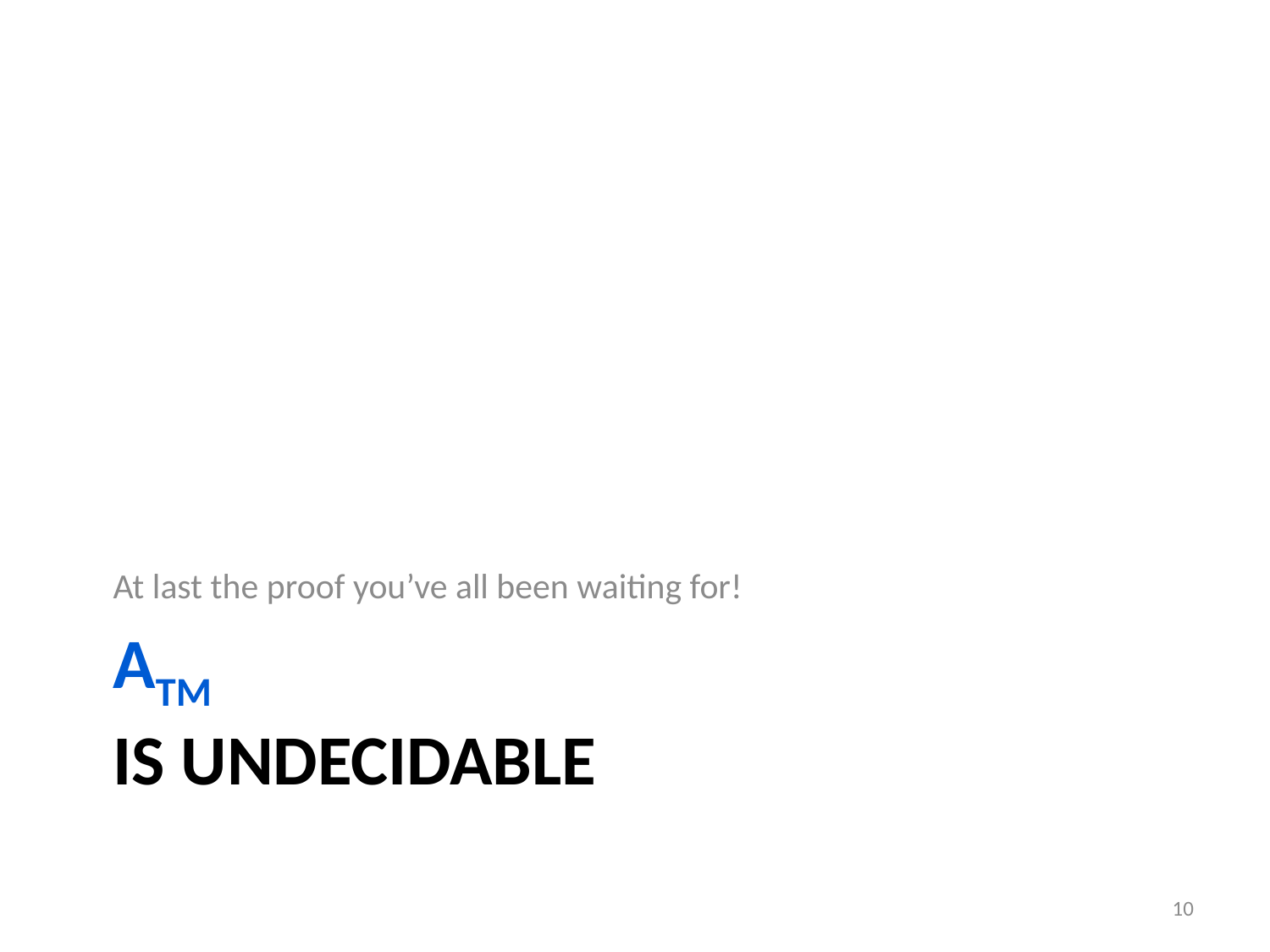

At last the proof you’ve all been waiting for!
# ATM Is UNDecidable
10